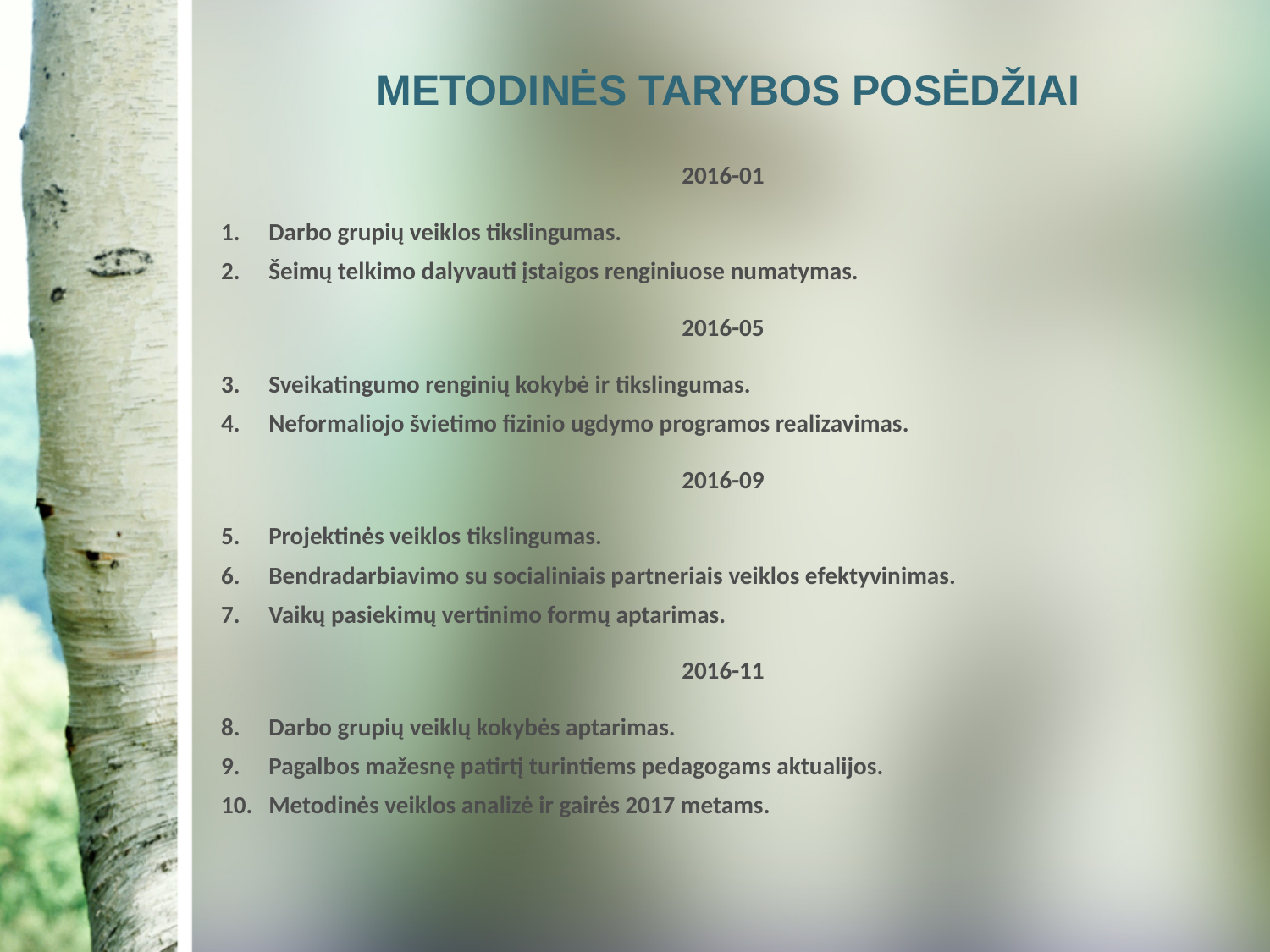

# METODINĖS TARYBOS POSĖDŽIAI
2016-01
Darbo grupių veiklos tikslingumas.
Šeimų telkimo dalyvauti įstaigos renginiuose numatymas.
2016-05
Sveikatingumo renginių kokybė ir tikslingumas.
Neformaliojo švietimo fizinio ugdymo programos realizavimas.
2016-09
Projektinės veiklos tikslingumas.
Bendradarbiavimo su socialiniais partneriais veiklos efektyvinimas.
Vaikų pasiekimų vertinimo formų aptarimas.
2016-11
Darbo grupių veiklų kokybės aptarimas.
Pagalbos mažesnę patirtį turintiems pedagogams aktualijos.
Metodinės veiklos analizė ir gairės 2017 metams.